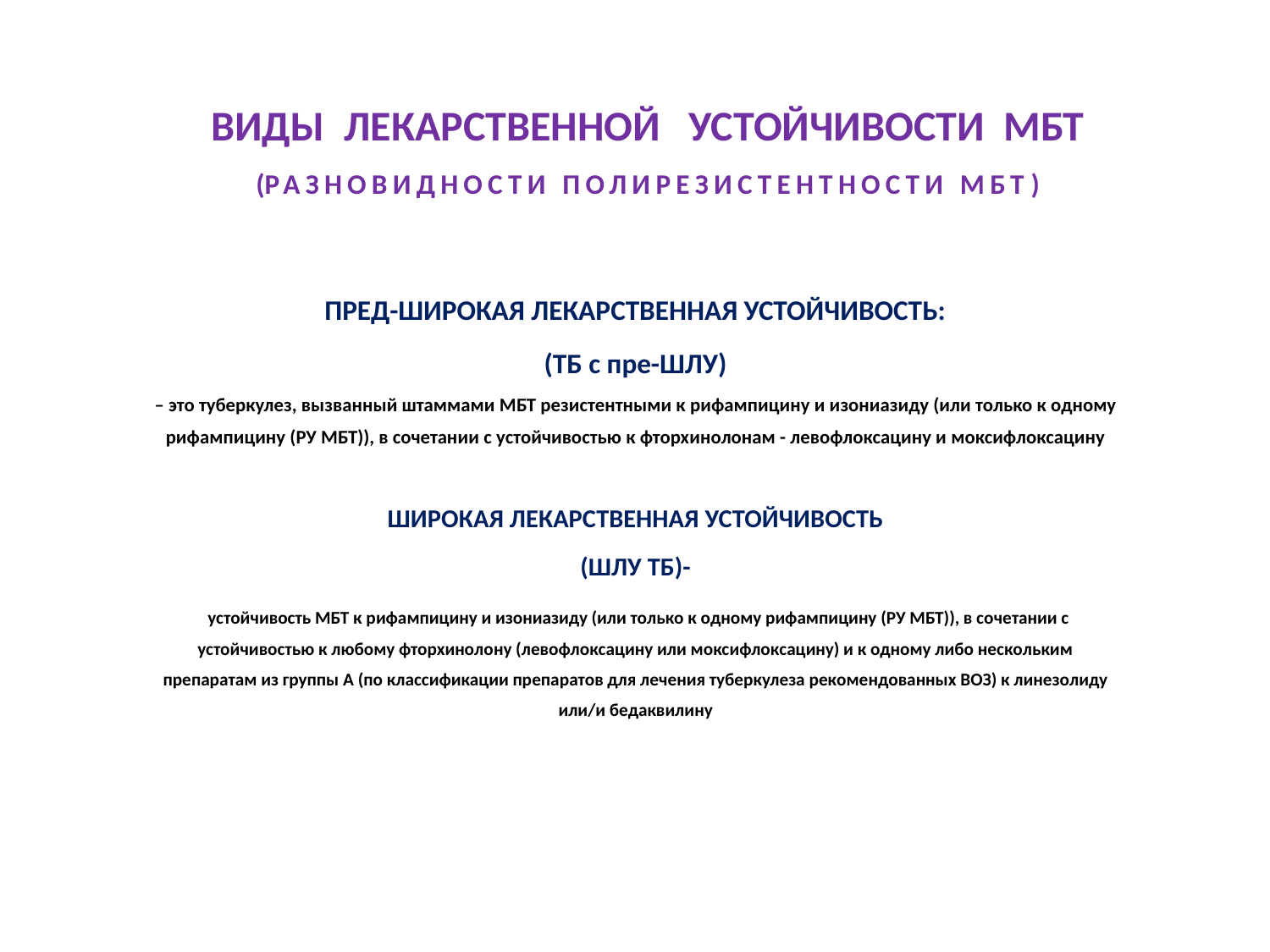

# Виды  лекарственной   устойчивости  МБТ (Разновидности полирезистентности МБТ)
ПРЕД-ШИРОКАЯ ЛЕКАРСТВЕННАЯ УСТОЙЧИВОСТЬ:
(ТБ с пре-ШЛУ)
– это туберкулез, вызванный штаммами МБТ резистентными к рифампицину и изониазиду (или только к одному рифампицину (РУ МБТ)), в сочетании с устойчивостью к фторхинолонам - левофлоксацину и моксифлоксацину

ШИРОКАЯ ЛЕКАРСТВЕННАЯ УСТОЙЧИВОСТЬ
(ШЛУ ТБ)-
 устойчивость МБТ к рифампицину и изониазиду (или только к одному рифампицину (РУ МБТ)), в сочетании с устойчивостью к любому фторхинолону (левофлоксацину или моксифлоксацину) и к одному либо нескольким препаратам из группы А (по классификации препаратов для лечения туберкулеза рекомендованных ВОЗ) к линезолиду или/и бедаквилину